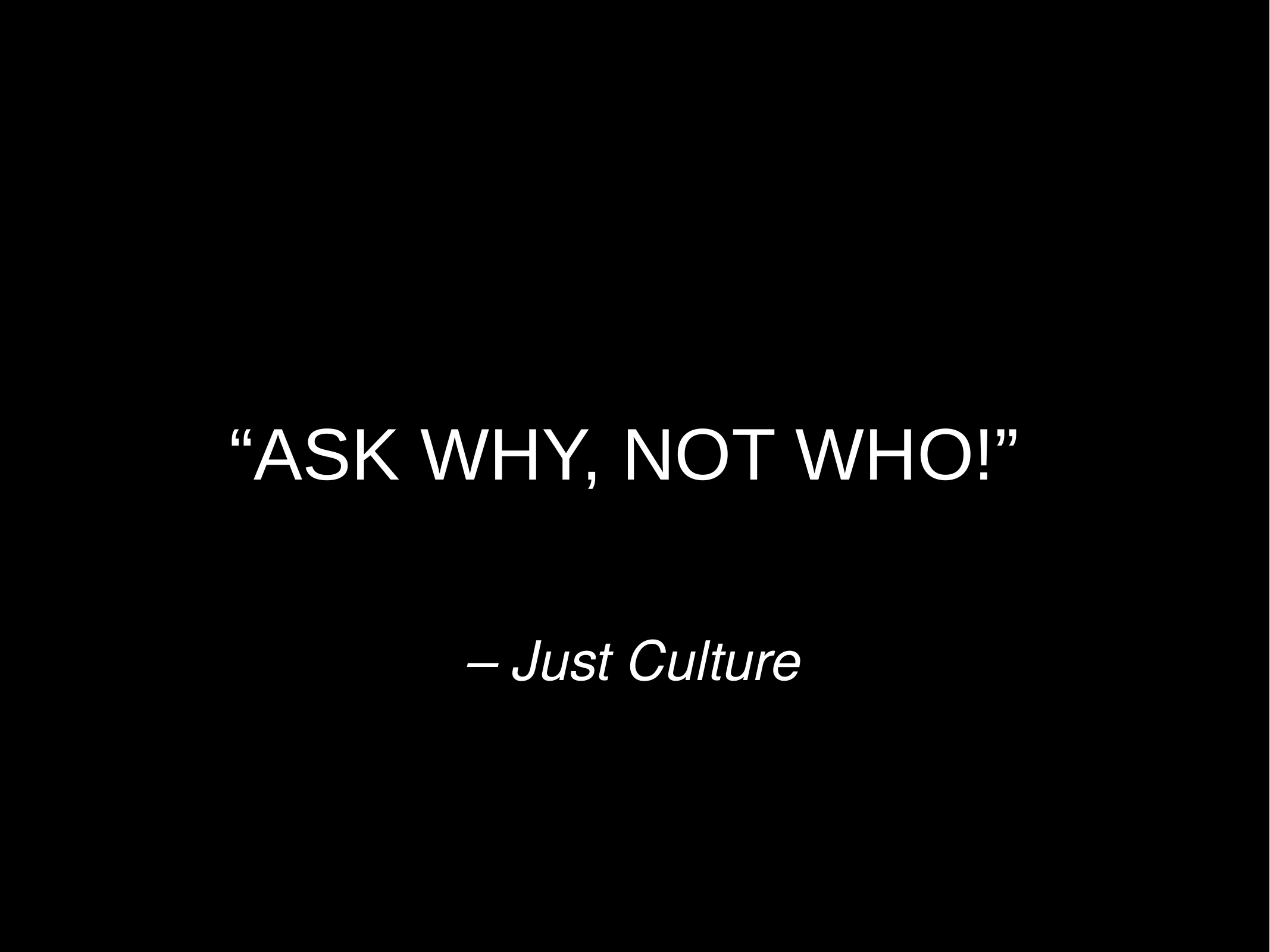

“ASK WHY, NOT WHO!”
– Just Culture